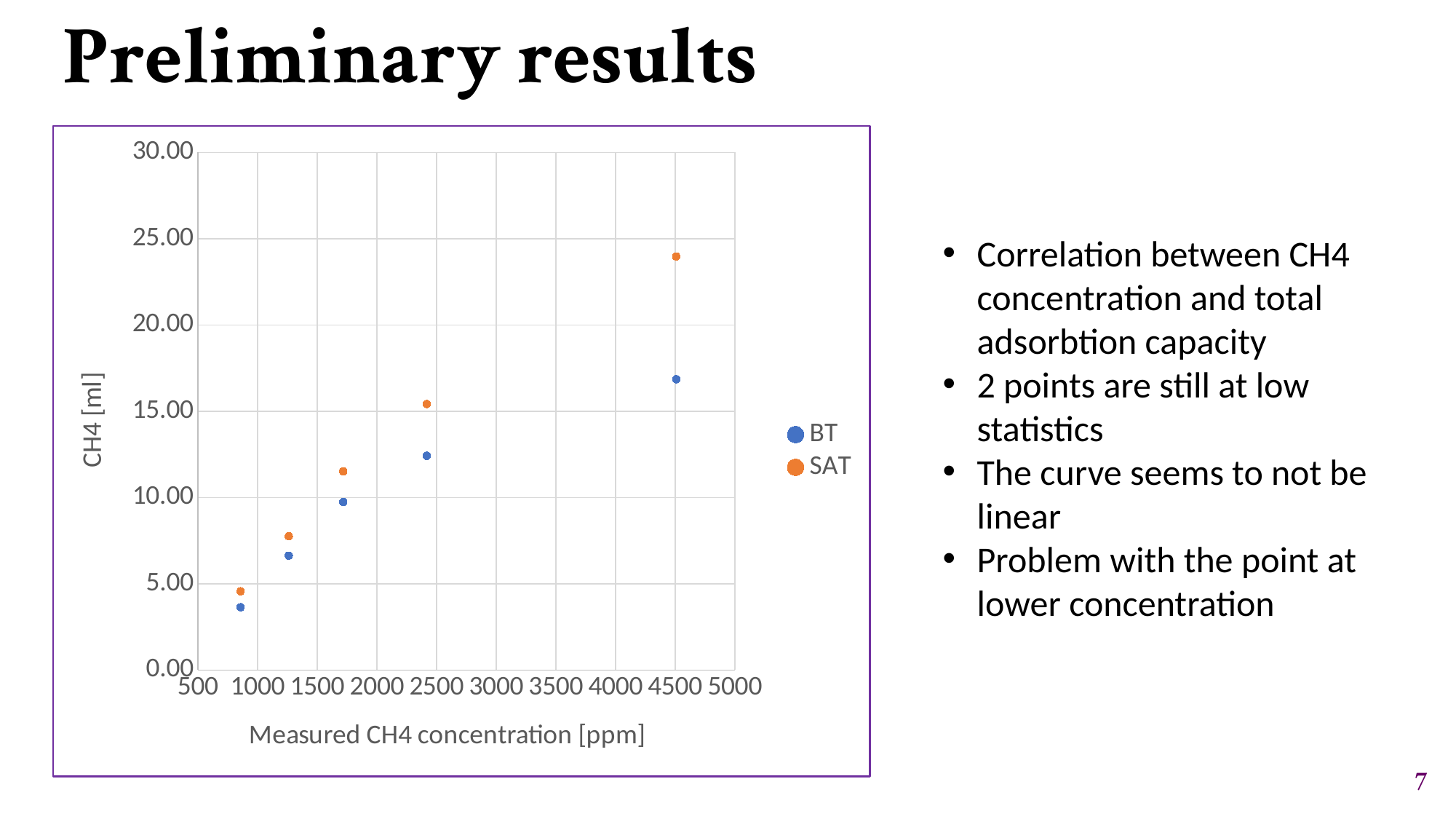

# Preliminary results

### Chart

| Category |  |  |
|---|---|---|
Correlation between CH4 concentration and total adsorbtion capacity
2 points are still at low statistics
The curve seems to not be linear
Problem with the point at lower concentration

7